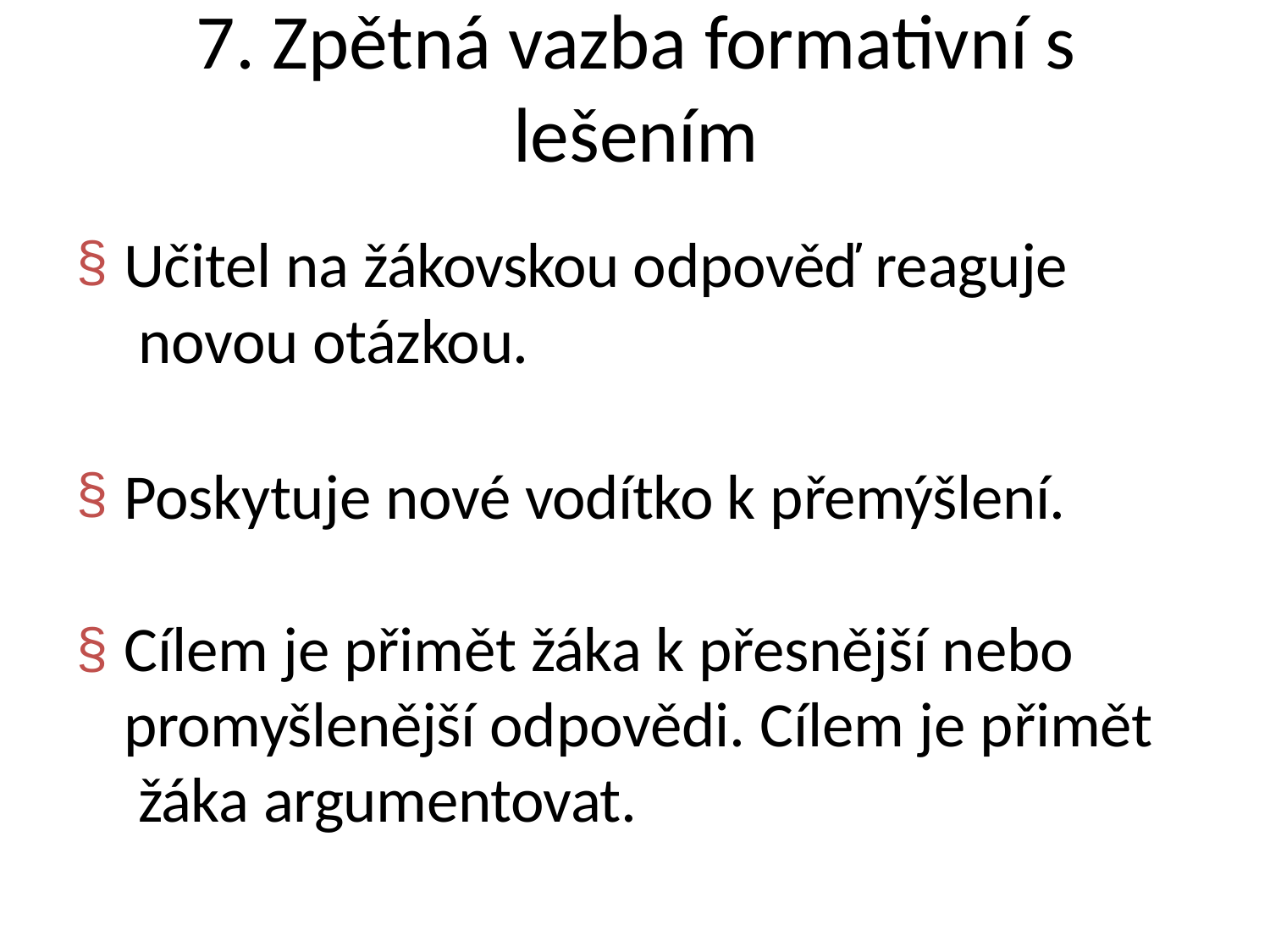

# 7. Zpětná vazba formativní s lešením
Učitel na žákovskou odpověď reaguje  novou otázkou.

Poskytuje nové vodítko k přemýšlení.

Cílem je přimět žáka k přesnější nebo  promyšlenější odpovědi. Cílem je přimět  žáka argumentovat.